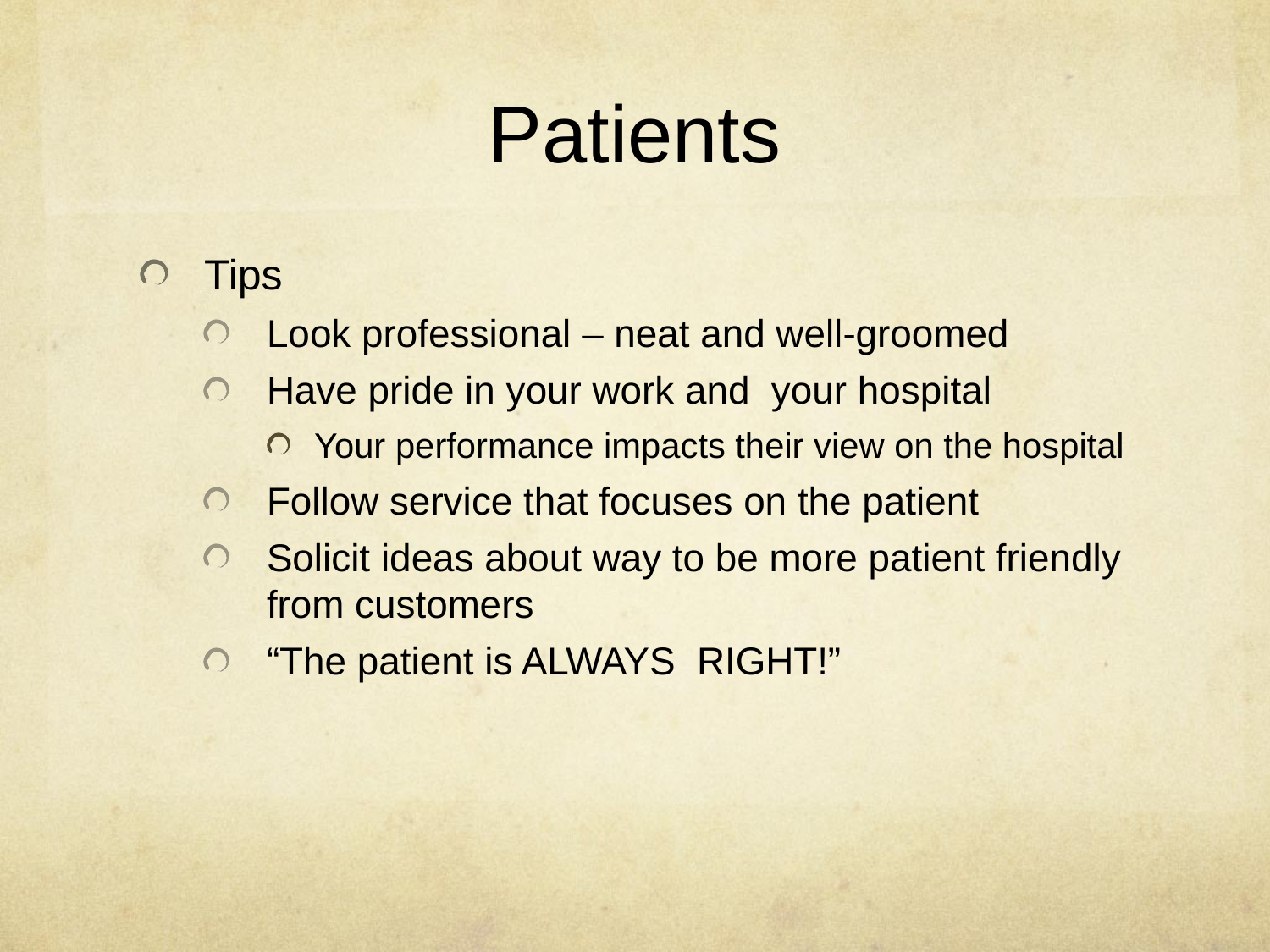

# Patients
Tips
Look professional – neat and well-groomed
Have pride in your work and  your hospital
Your performance impacts their view on the hospital
Follow service that focuses on the patient
Solicit ideas about way to be more patient friendly from customers
“The patient is ALWAYS  RIGHT!”